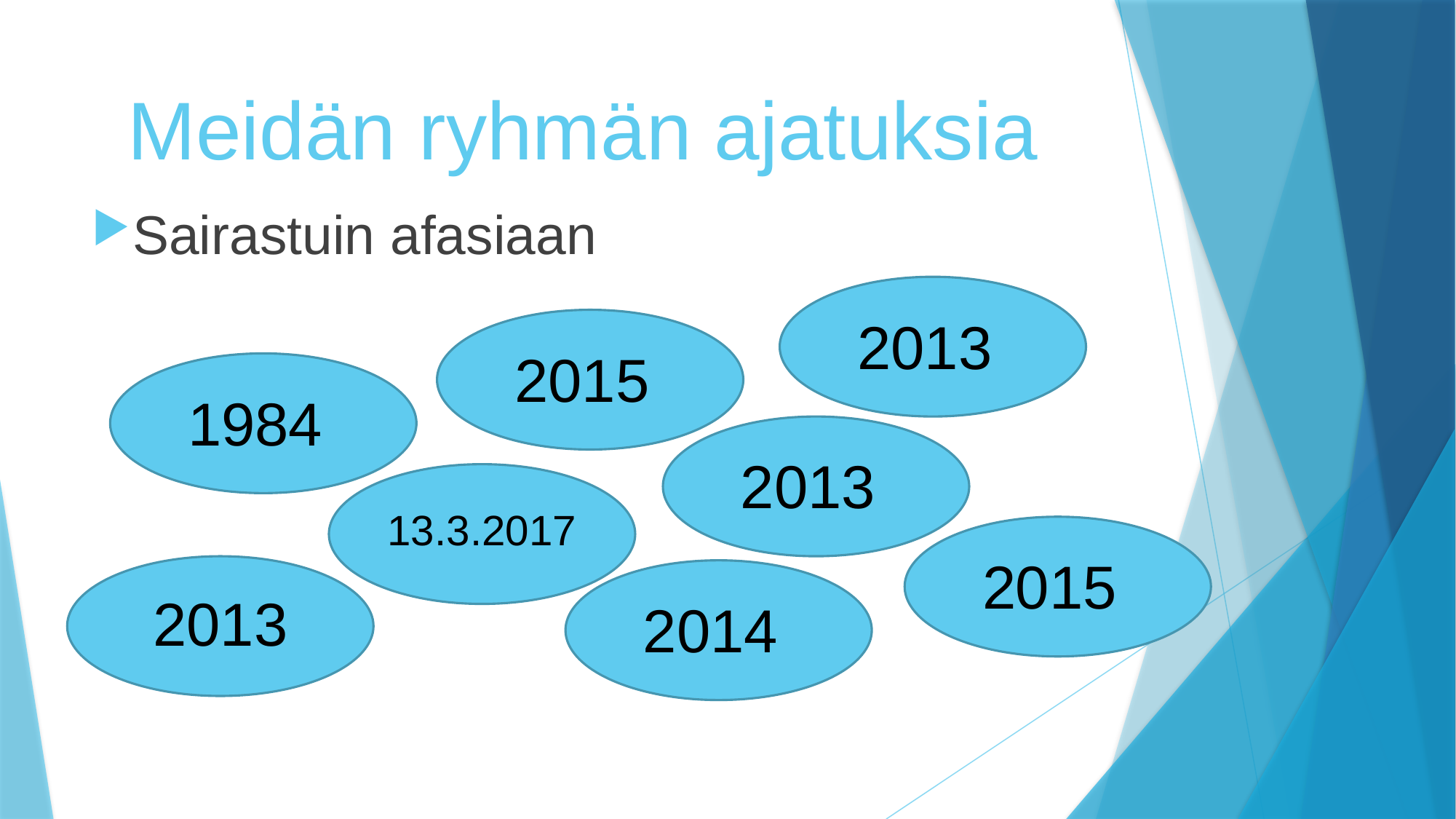

# Meidän ryhmän ajatuksia
Sairastuin afasiaan

2013

2015

1984

2013

13.3.2017

2015

2013
2014